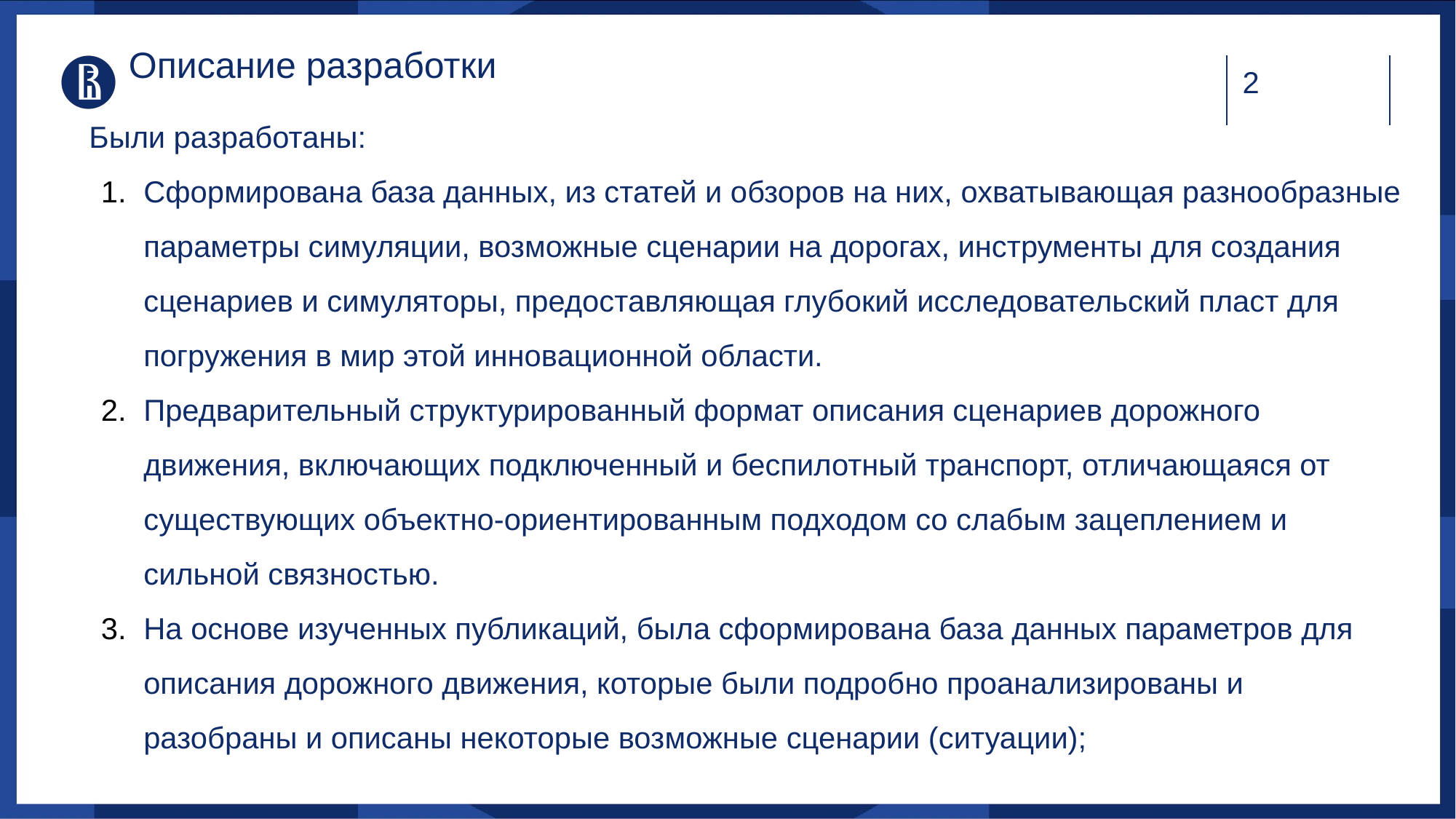

# Описание разработки
Были разработаны:
Сформирована база данных, из статей и обзоров на них, охватывающая разнообразные параметры симуляции, возможные сценарии на дорогах, инструменты для создания сценариев и симуляторы, предоставляющая глубокий исследовательский пласт для погружения в мир этой инновационной области.
Предварительный структурированный формат описания сценариев дорожного движения, включающих подключенный и беспилотный транспорт, отличающаяся от существующих объектно-ориентированным подходом со слабым зацеплением и сильной связностью.
На основе изученных публикаций, была сформирована база данных параметров для описания дорожного движения, которые были подробно проанализированы и разобраны и описаны некоторые возможные сценарии (ситуации);